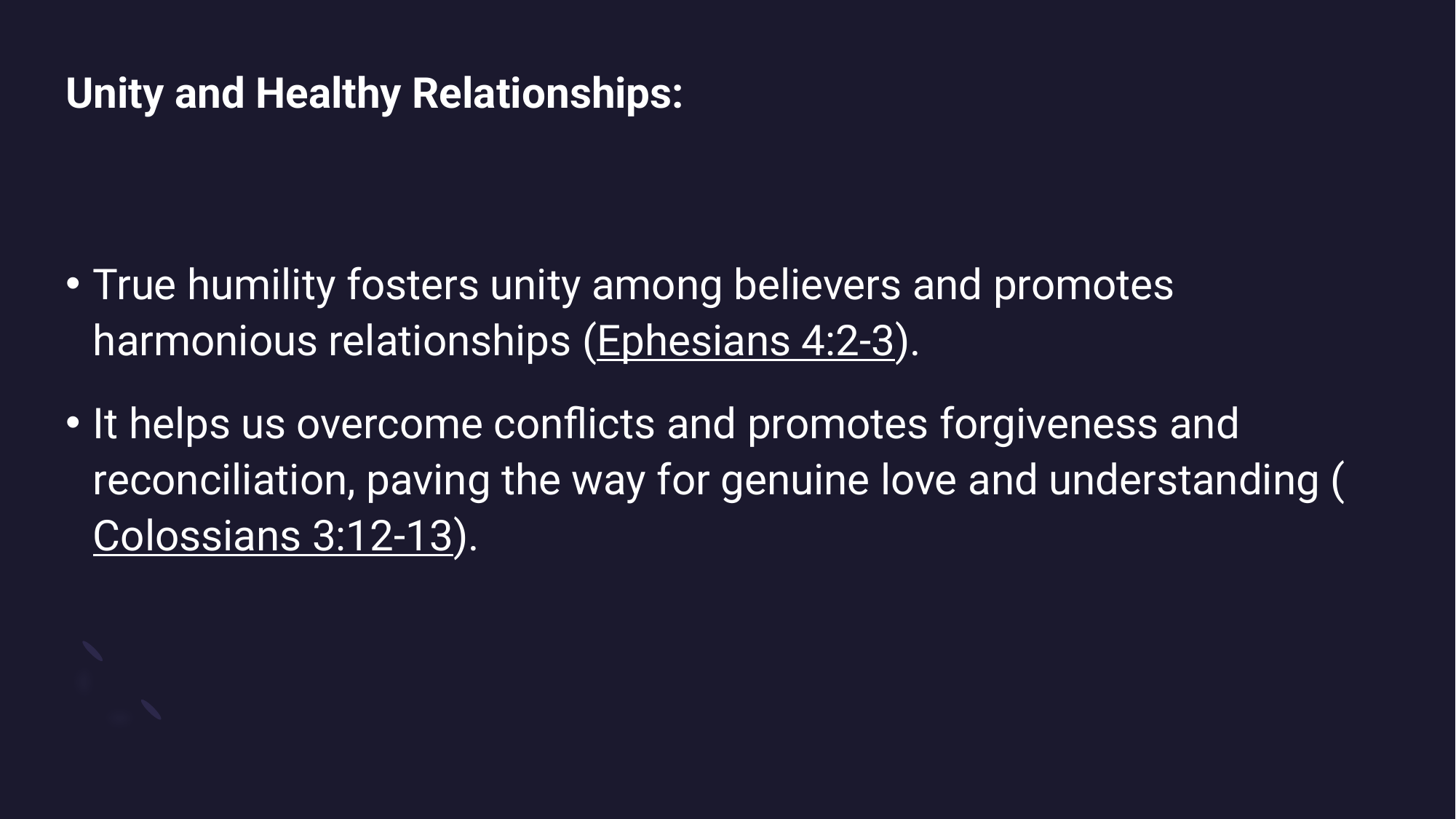

# Unity and Healthy Relationships:

True humility fosters unity among believers and promotes harmonious relationships (Ephesians 4:2-3).
It helps us overcome conflicts and promotes forgiveness and reconciliation, paving the way for genuine love and understanding (Colossians 3:12-13).